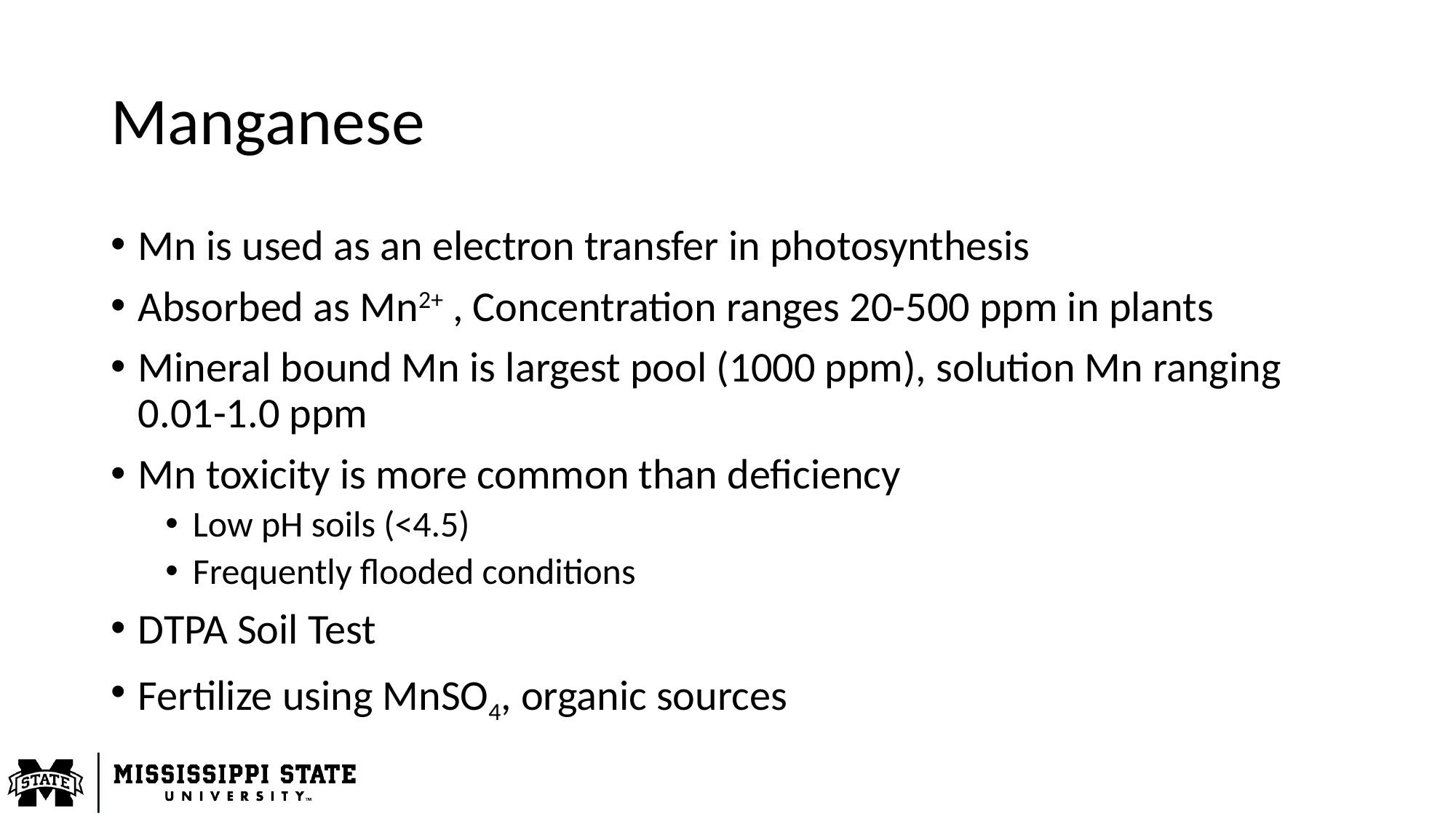

# Manganese
Mn is used as an electron transfer in photosynthesis
Absorbed as Mn2+ , Concentration ranges 20-500 ppm in plants
Mineral bound Mn is largest pool (1000 ppm), solution Mn ranging 0.01-1.0 ppm
Mn toxicity is more common than deficiency
Low pH soils (<4.5)
Frequently flooded conditions
DTPA Soil Test
Fertilize using MnSO4, organic sources